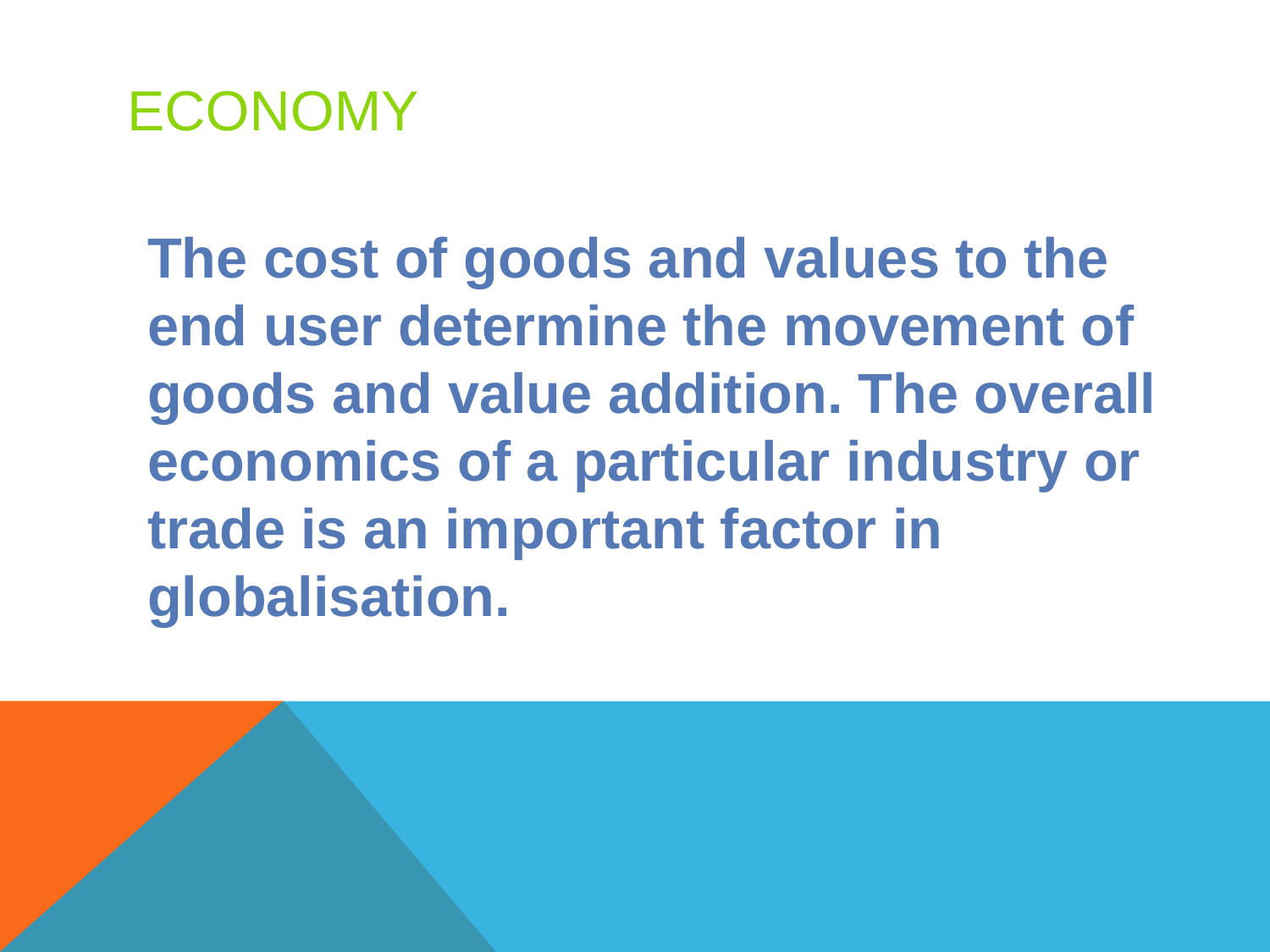

# Economy
The cost of goods and values to the end user determine the movement of goods and value addition. The overall economics of a particular industry or trade is an important factor in globalisation.